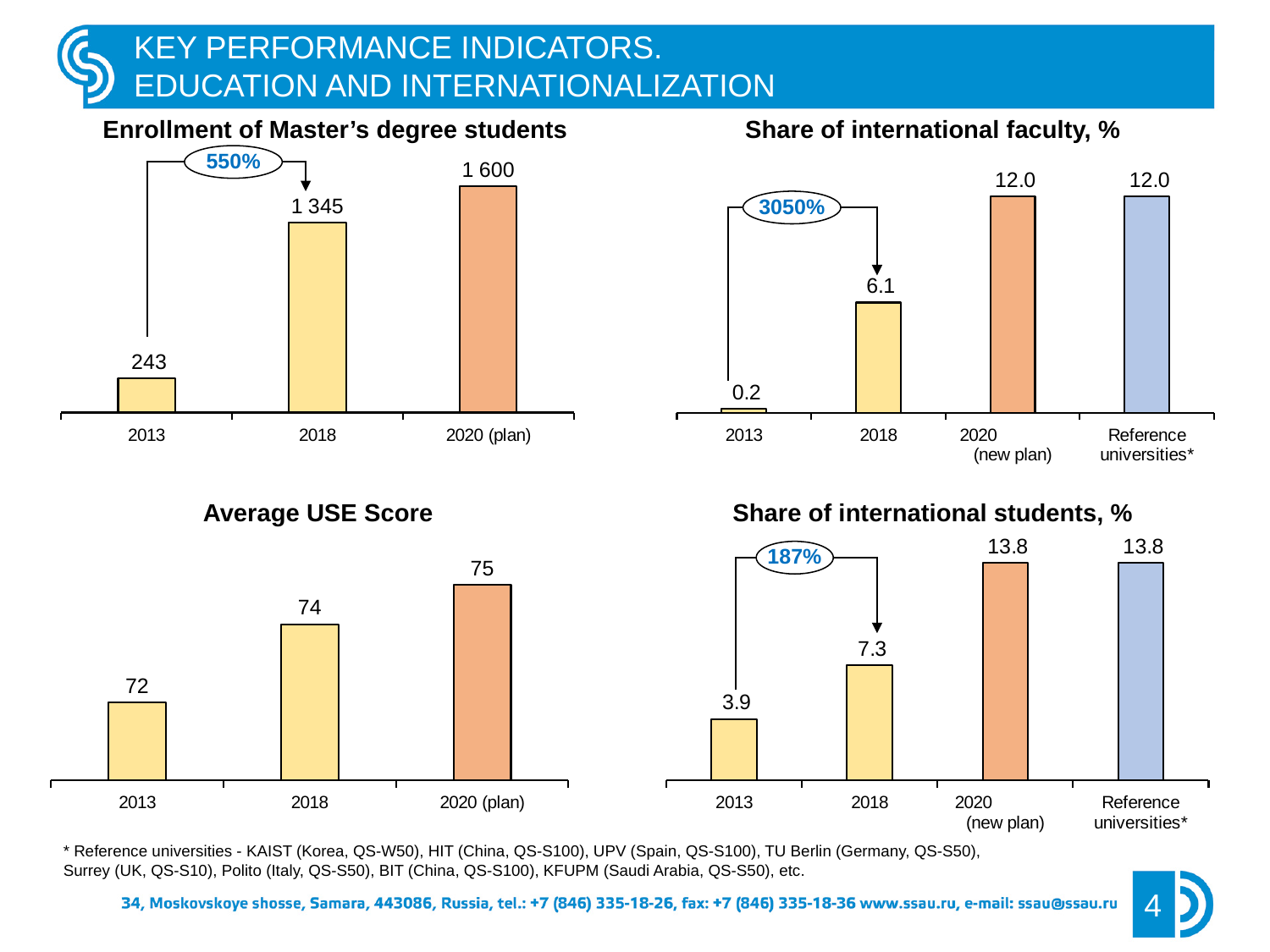

KEY PERFORMANCE INDICATORS.
EDUCATION AND INTERNATIONALIZATION
Enrollment of Master’s degree students
Share of international faculty, %
550%

### Chart

| Category |  |
|---|---|
| 2013 | 243.0 |
| 2018 | 1345.0 |
| 2020 (plan) | 1600.0 |

### Chart

| Category |  |
|---|---|
| 2013 | 0.2 |
| 2018 | 6.1 |
| 2020              (new plan) | 12.0 |
| Reference universities* | 12.0 |
3050%
Average USE Score
Share of international students, %

### Chart

| Category |  |
|---|---|
| 2013 | 72.0 |
| 2018 | 74.0 |
| 2020 (plan) | 75.0 |

### Chart

| Category |  |
|---|---|
| 2013 | 3.9 |
| 2018 | 7.3 |
| 2020             (new plan) | 13.8 |
| Reference universities* | 13.8 |
187%
* Reference universities - KAIST (Korea, QS-W50), HIT (China, QS-S100), UPV (Spain, QS-S100), TU Berlin (Germany, QS-S50),
Surrey (UK, QS-S10), Polito (Italy, QS-S50), BIT (China, QS-S100), KFUPM (Saudi Arabia, QS-S50), etc.
4